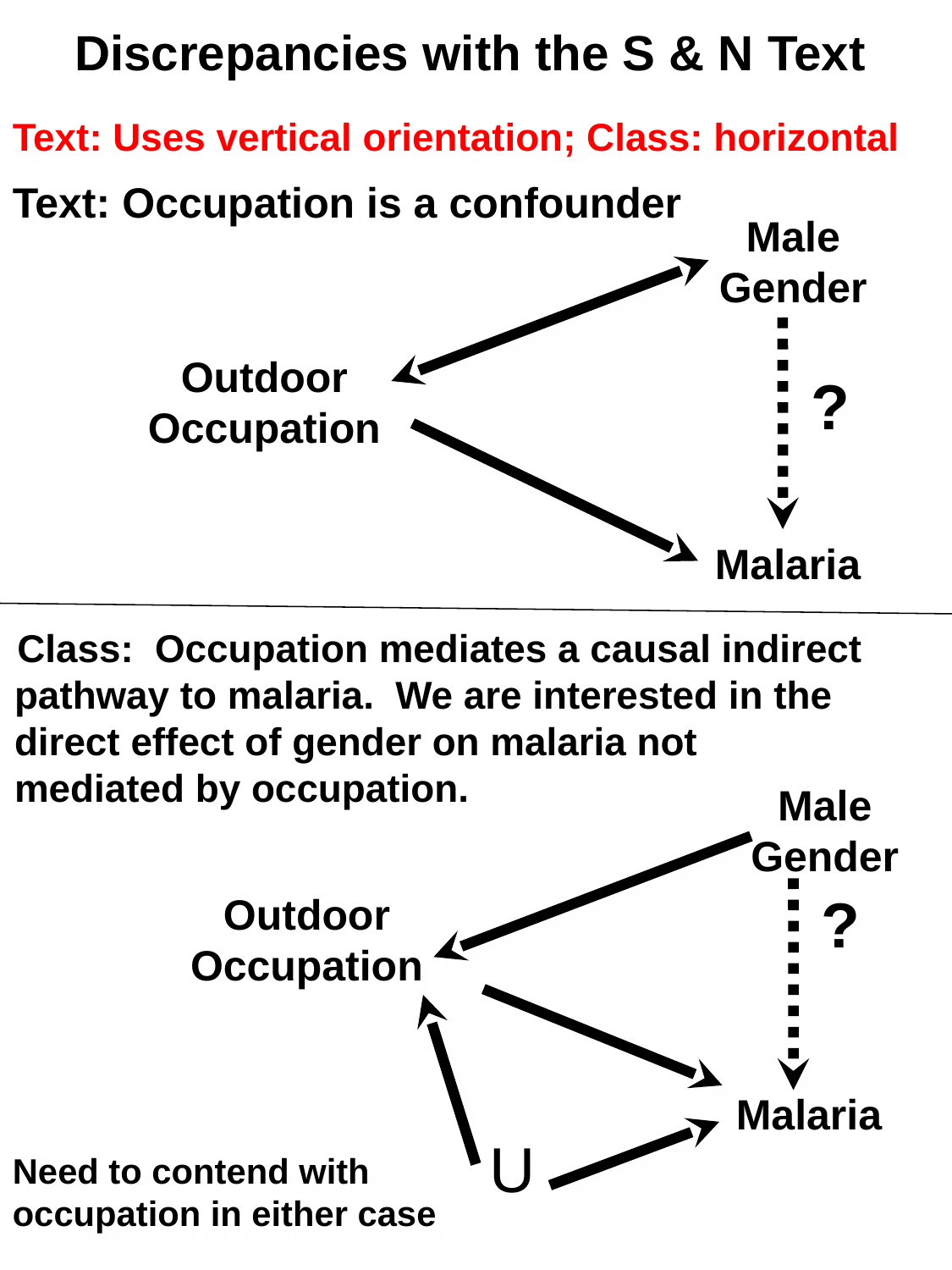

Discrepancies with the S & N Text
Text: Uses vertical orientation; Class: horizontal
Text: Occupation is a confounder
Male Gender

Outdoor Occupation

?

Malaria

    Class:  Occupation mediates a causal indirect pathway to malaria.  We are interested in the direct effect of gender on malaria not mediated by occupation.
Male Gender

Outdoor Occupation

?

Malaria

U

Need to contend with occupation in either case